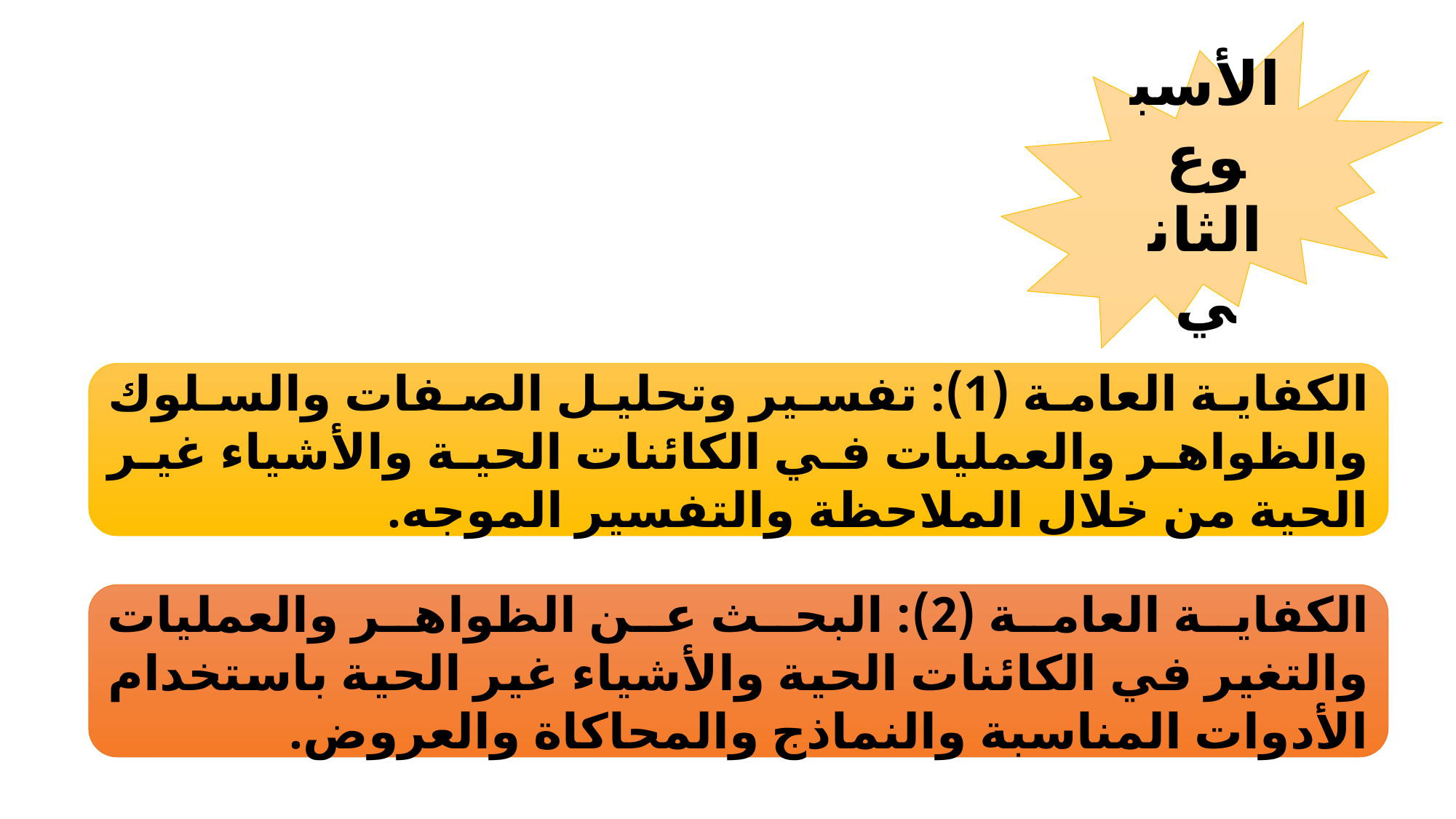

الأسبوع الثاني
الكفاية العامة (1): تفسير وتحليل الصفات والسلوك والظواهر والعمليات في الكائنات الحية والأشياء غير الحية من خلال الملاحظة والتفسير الموجه.
الكفاية العامة (2): البحث عن الظواهر والعمليات والتغير في الكائنات الحية والأشياء غير الحية باستخدام الأدوات المناسبة والنماذج والمحاكاة والعروض.